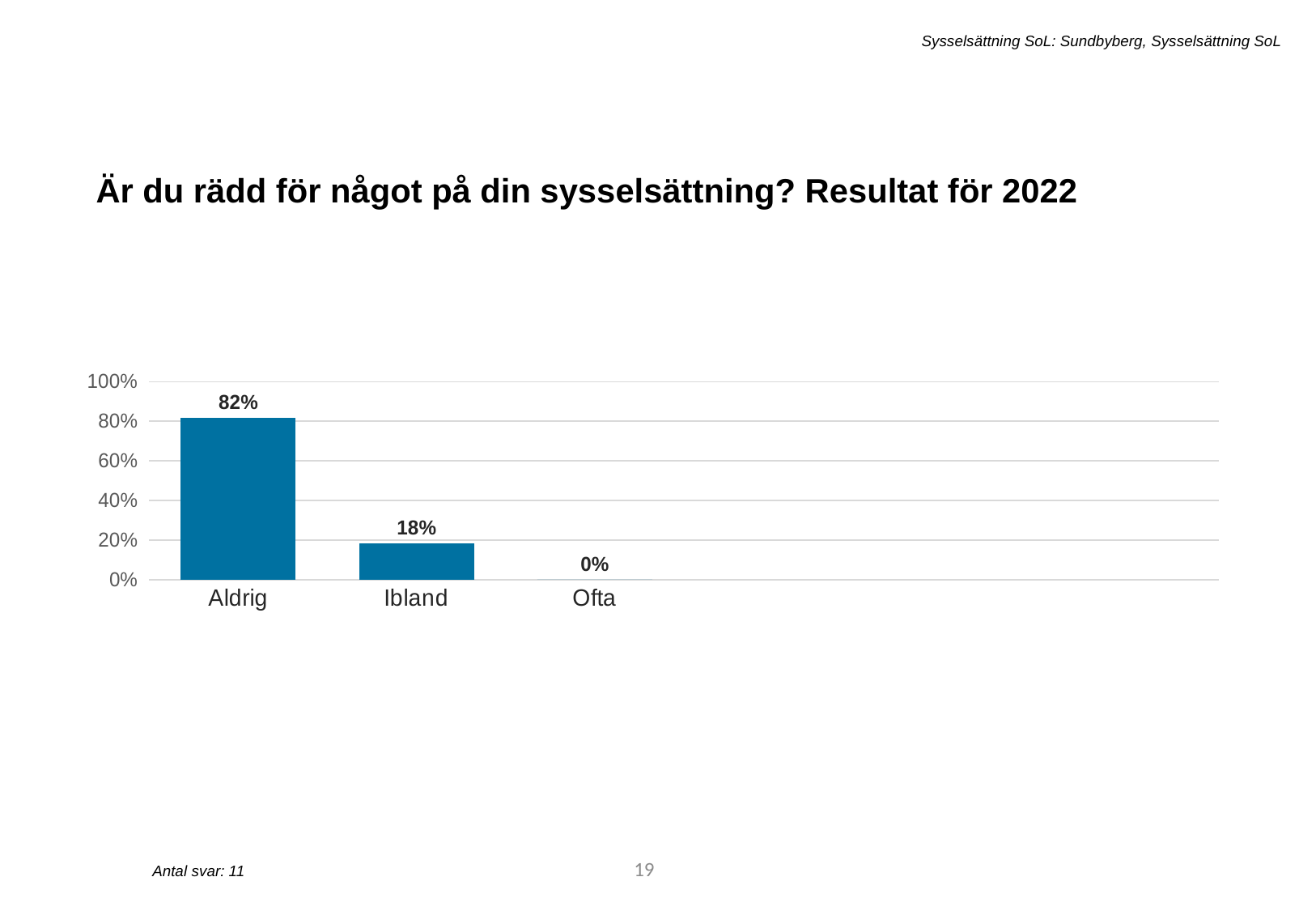

Sysselsättning SoL: Sundbyberg, Sysselsättning SoL
Är du rädd för något på din sysselsättning? Resultat för 2022

[unsupported chart]

19
Antal svar: 11